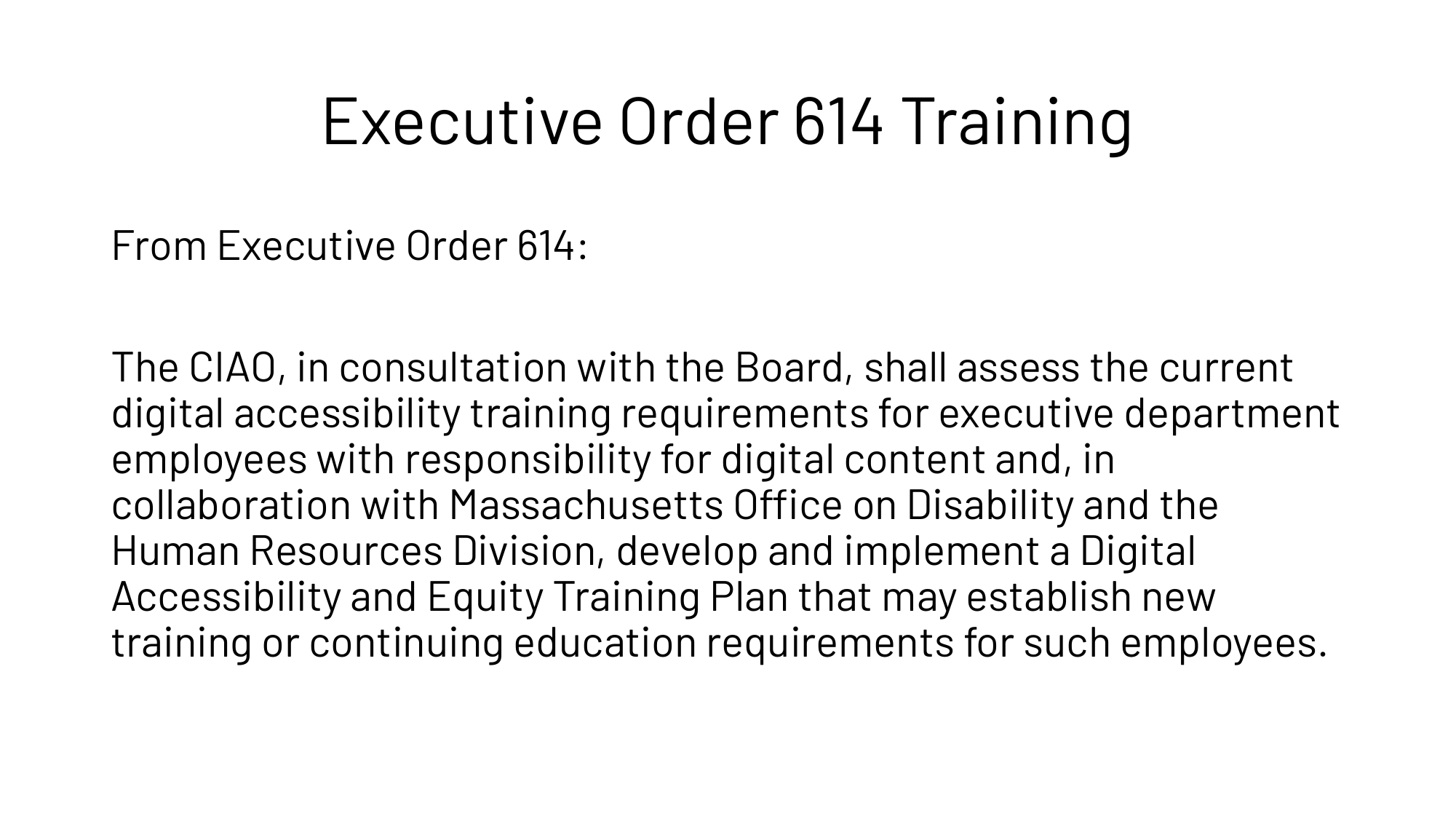

# Executive Order 614 Training
From Executive Order 614:

The CIAO, in consultation with the Board, shall assess the current digital accessibility training requirements for executive department employees with responsibility for digital content and, in collaboration with Massachusetts Office on Disability and the Human Resources Division, develop and implement a Digital Accessibility and Equity Training Plan that may establish new training or continuing education requirements for such employees.